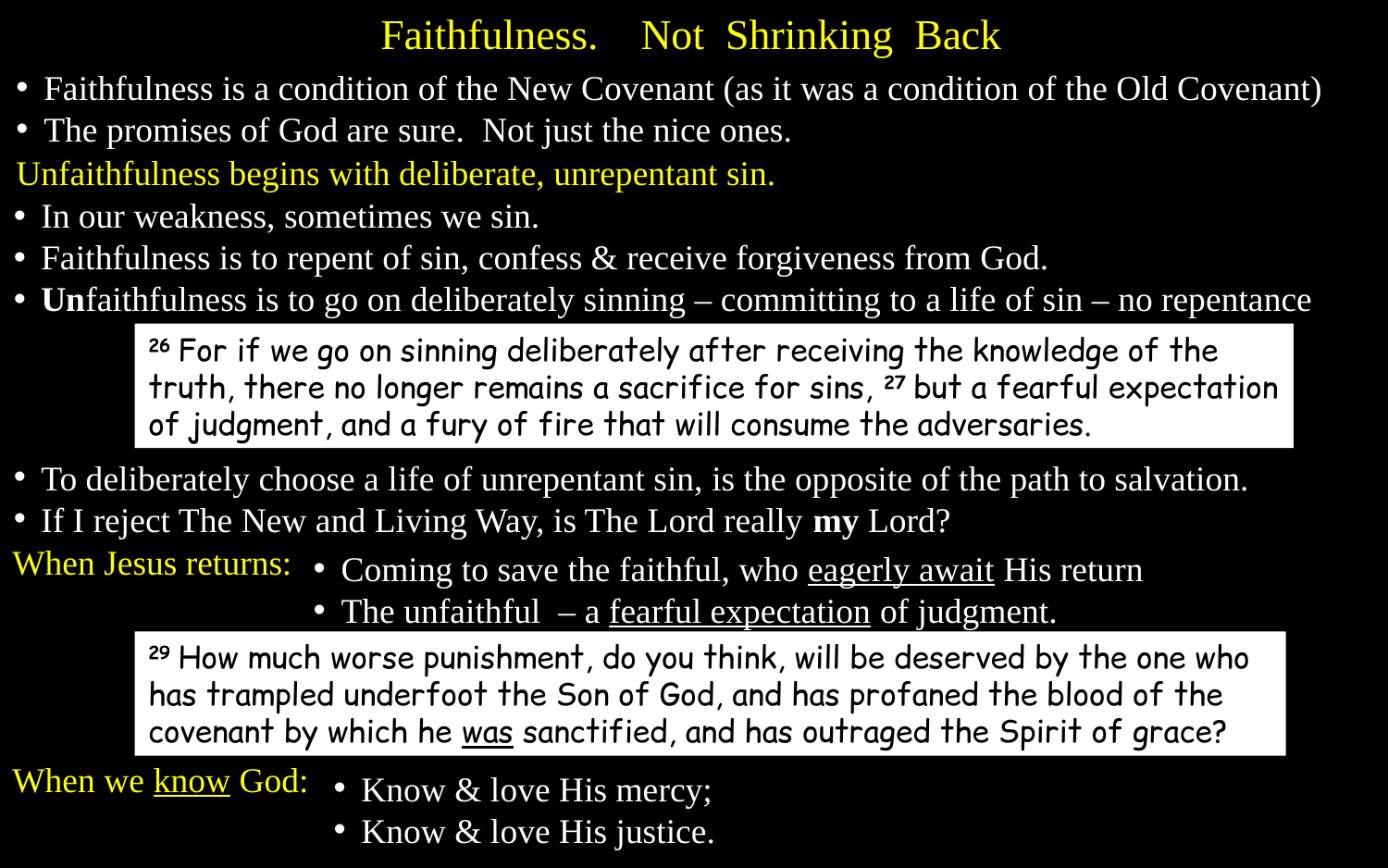

Faithfulness.    Not  Shrinking  Back
Faithfulness is a condition of the New Covenant (as it was a condition of the Old Covenant)
The promises of God are sure.  Not just the nice ones.
Unfaithfulness begins with deliberate, unrepentant sin.
In our weakness, sometimes we sin.
Faithfulness is to repent of sin, confess & receive forgiveness from God.
Unfaithfulness is to go on deliberately sinning – committing to a life of sin – no repentance
26 For if we go on sinning deliberately after receiving the knowledge of the truth, there no longer remains a sacrifice for sins, 27 but a fearful expectation of judgment, and a fury of fire that will consume the adversaries.
To deliberately choose a life of unrepentant sin, is the opposite of the path to salvation.
If I reject The New and Living Way, is The Lord really my Lord?
When Jesus returns:
Coming to save the faithful, who eagerly await His return
The unfaithful  – a fearful expectation of judgment.
29 How much worse punishment, do you think, will be deserved by the one who has trampled underfoot the Son of God, and has profaned the blood of the covenant by which he was sanctified, and has outraged the Spirit of grace?
When we know God:
Know & love His mercy;
Know & love His justice.